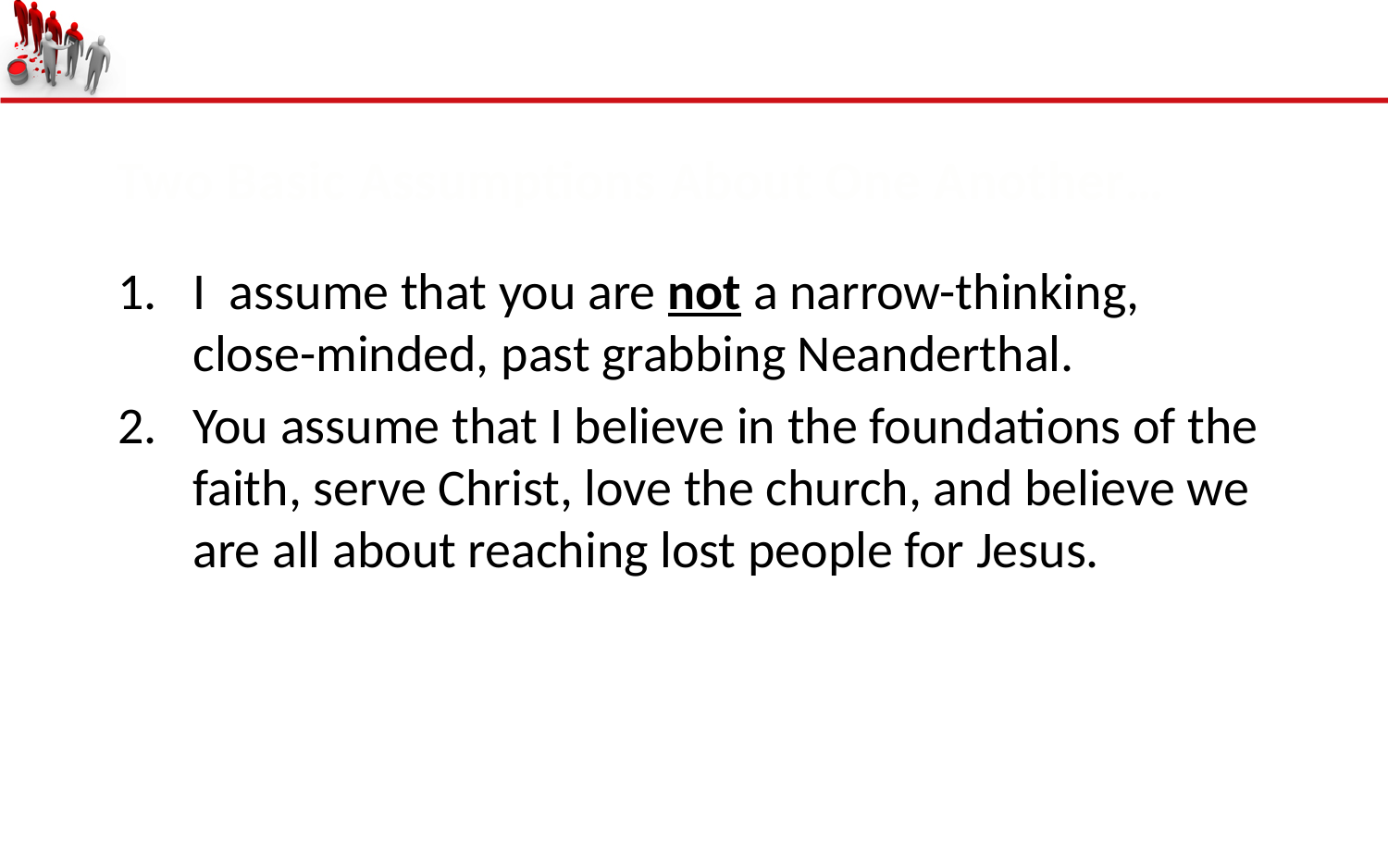

Two Basic Assumptions About One Another…
I  assume that you are not a narrow-thinking, close-minded, past grabbing Neanderthal.
You assume that I believe in the foundations of the faith, serve Christ, love the church, and believe we are all about reaching lost people for Jesus.